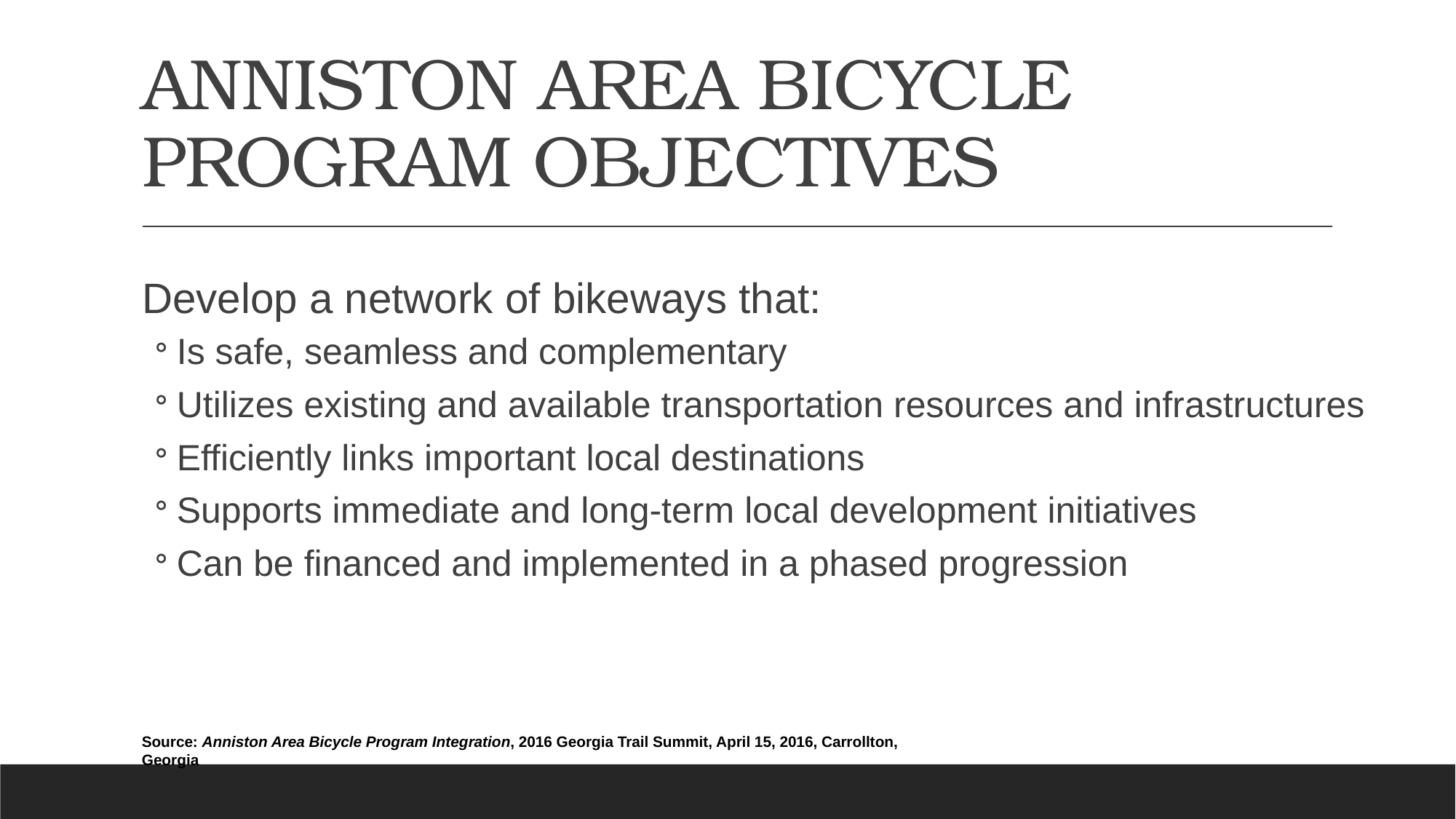

# ANNISTON AREA BICYCLE PROGRAM OBJECTIVES
Develop a network of bikeways that:
Is safe, seamless and complementary
Utilizes existing and available transportation resources and infrastructures
Efficiently links important local destinations
Supports immediate and long-term local development initiatives
Can be financed and implemented in a phased progression
Source: Anniston Area Bicycle Program Integration, 2016 Georgia Trail Summit, April 15, 2016, Carrollton, Georgia